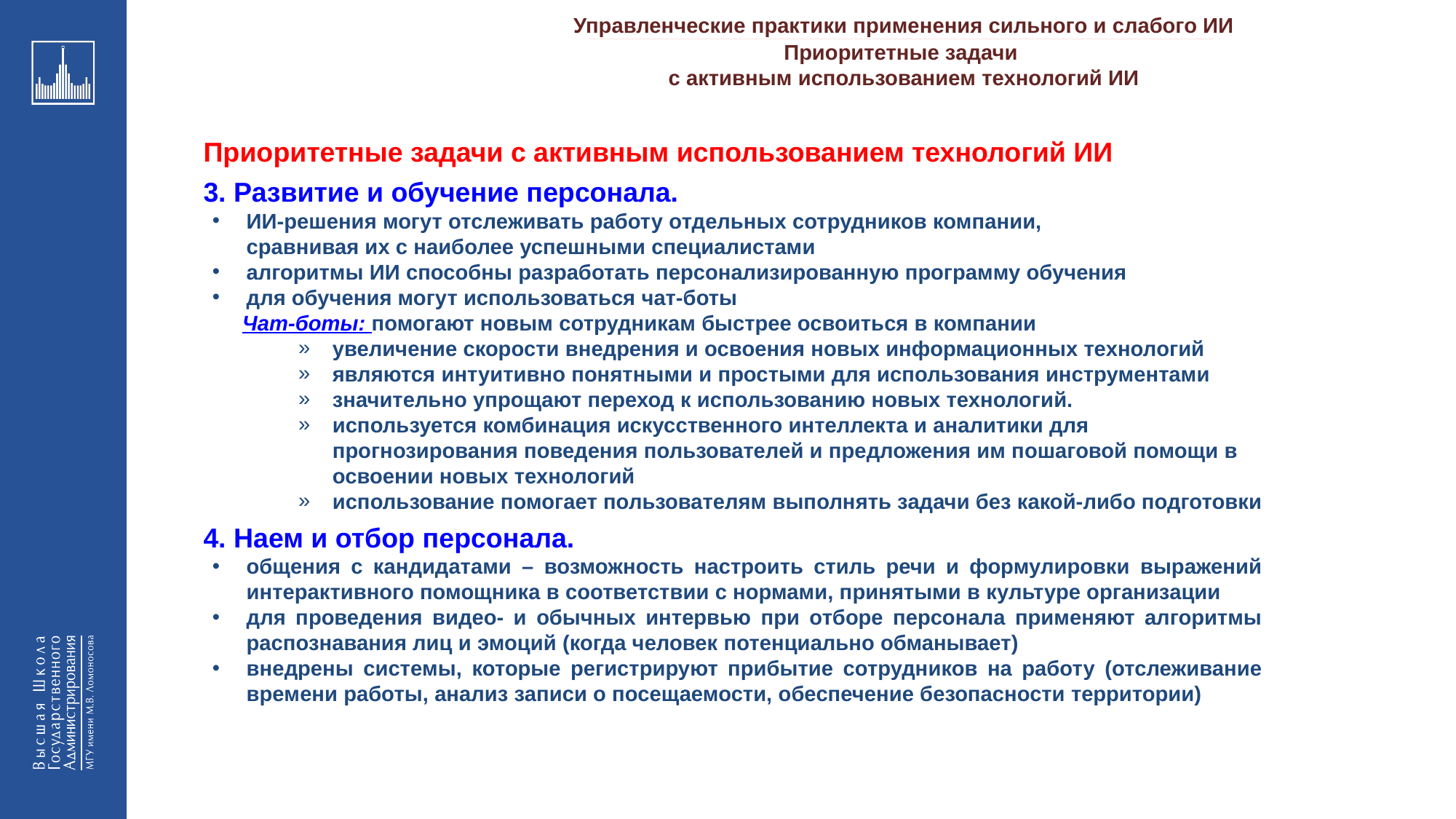

Управленческие практики применения сильного и слабого ИИ
_________________________________________________________________________________________________________________________________________________________________________________________________________________________________________________________________________________________________________________________________________________________________________________________________________________________________________________________________________________________________________________________________________________________________________________________________________________________________________________________________________________________________________________________________________________________________________________________________________________________________________________________________________________________________
Приоритетные задачи
с активным использованием технологий ИИ
Приоритетные задачи с активным использованием технологий ИИ

3. Развитие и обучение персонала.
ИИ-решения могут отслеживать работу отдельных сотрудников компании, 		сравнивая их с наиболее успешными специалистами
алгоритмы ИИ способны разработать персонализированную программу обучения
для обучения могут использоваться чат-боты
     Чат-боты: помогают новым сотрудникам быстрее освоиться в компании
увеличение скорости внедрения и освоения новых информационных технологий
являются интуитивно понятными и простыми для использования инструментами
значительно упрощают переход к использованию новых технологий.
используется комбинация искусственного интеллекта и аналитики для прогнозирования поведения пользователей и предложения им пошаговой помощи в освоении новых технологий
использование помогает пользователям выполнять задачи без какой-либо подготовки

4. Наем и отбор персонала.
общения с кандидатами – возможность настроить стиль речи и формулировки выражений интерактивного помощника в соответствии с нормами, принятыми в культуре организации
для проведения видео- и обычных интервью при отборе персонала применяют алгоритмы распознавания лиц и эмоций (когда человек потенциально обманывает)
внедрены системы, которые регистрируют прибытие сотрудников на работу (отслеживание времени работы, анализ записи о посещаемости, обеспечение безопасности территории)